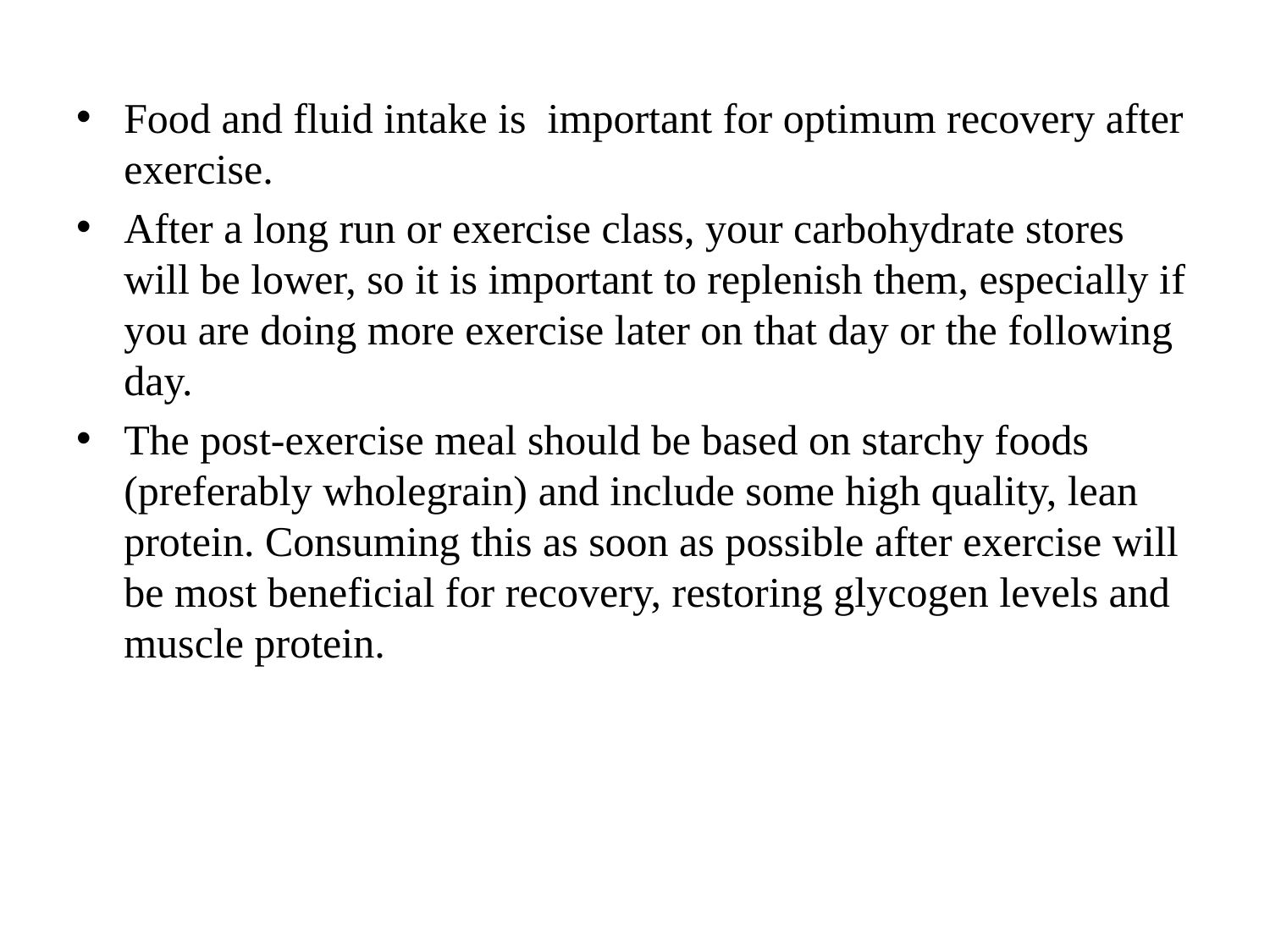

Food and fluid intake is  important for optimum recovery after exercise.
After a long run or exercise class, your carbohydrate stores will be lower, so it is important to replenish them, especially if you are doing more exercise later on that day or the following day.
The post-exercise meal should be based on starchy foods (preferably wholegrain) and include some high quality, lean protein. Consuming this as soon as possible after exercise will be most beneficial for recovery, restoring glycogen levels and muscle protein.